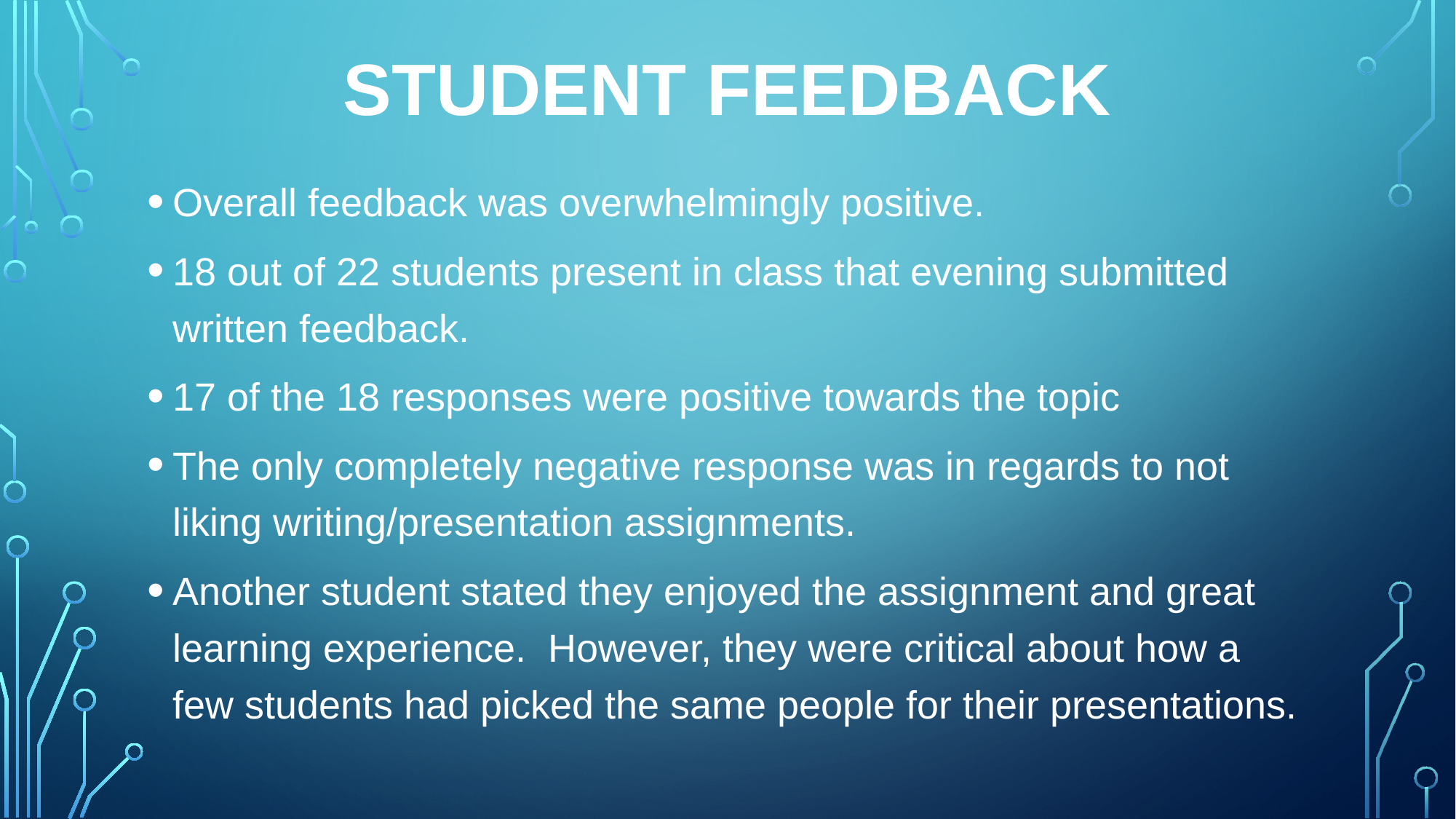

# Student Feedback
Overall feedback was overwhelmingly positive.
18 out of 22 students present in class that evening submitted written feedback.
17 of the 18 responses were positive towards the topic
The only completely negative response was in regards to not liking writing/presentation assignments.
Another student stated they enjoyed the assignment and great learning experience.  However, they were critical about how a few students had picked the same people for their presentations.